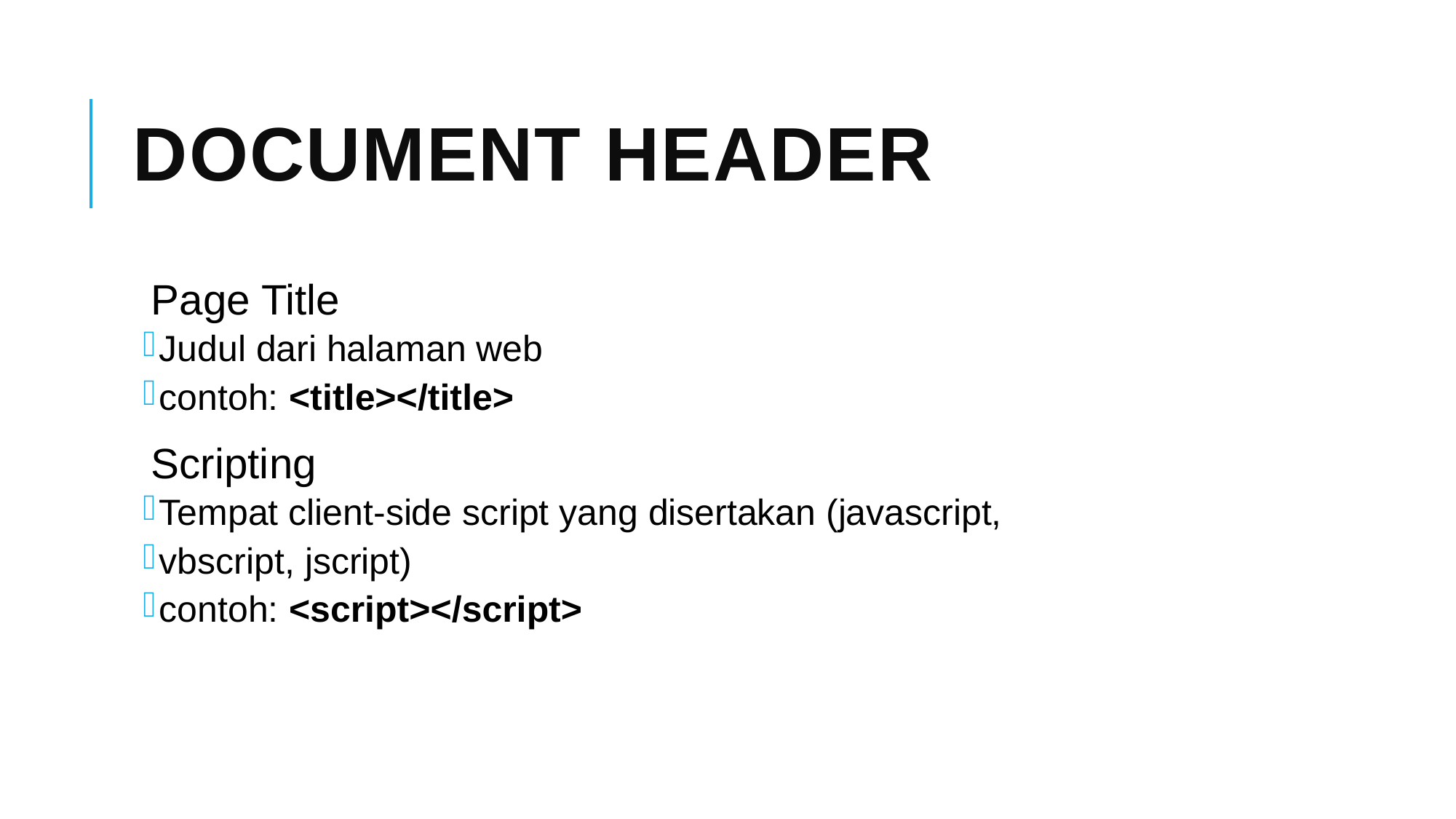

# Document Header
 Page Title
Judul dari halaman web
contoh: <title></title>
 Scripting
Tempat client‐side script yang disertakan (javascript,
vbscript, jscript)
contoh: <script></script>